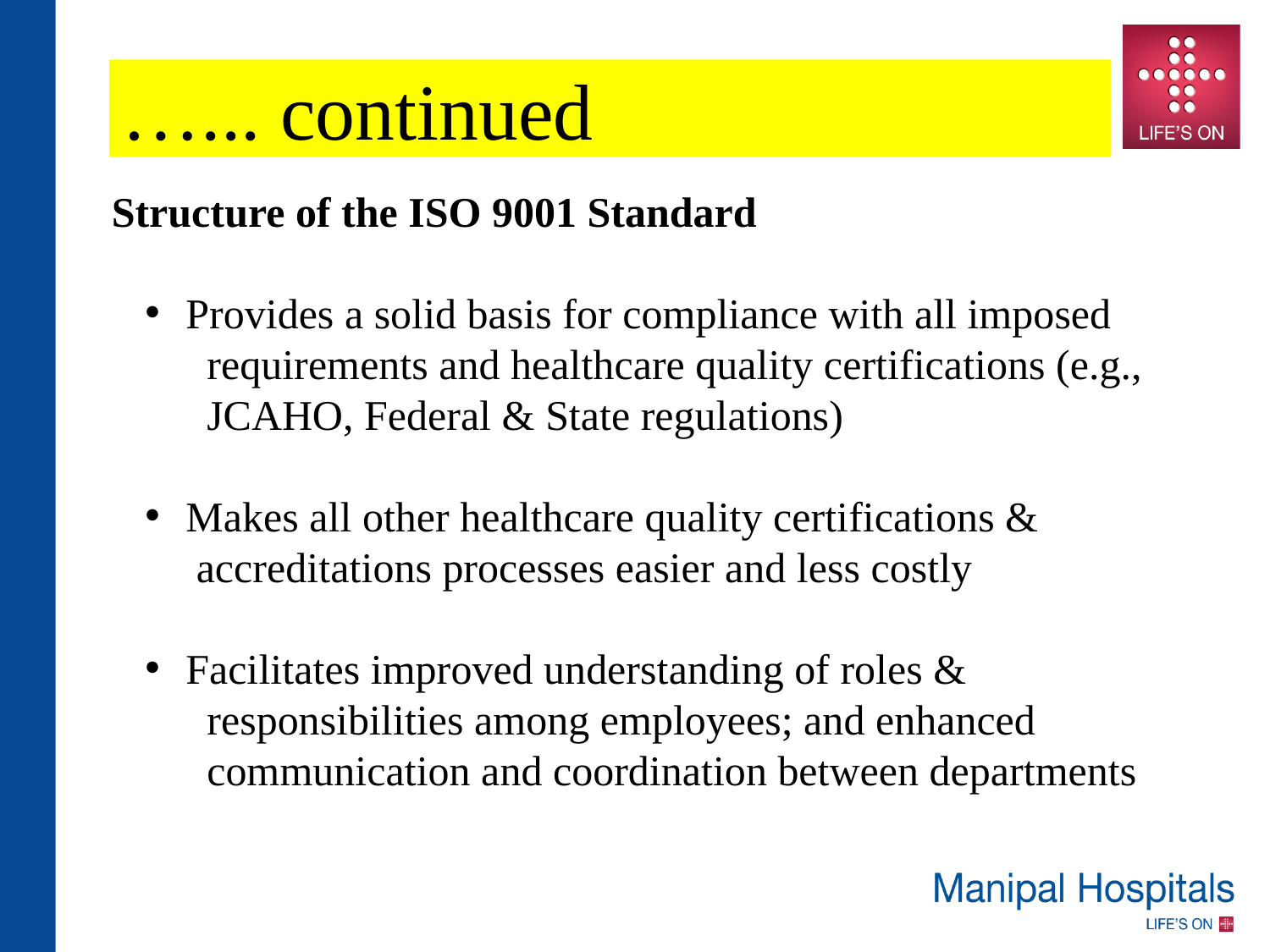

…... continued
Structure of the ISO 9001 Standard

 Provides a solid basis for compliance with all imposed
   requirements and healthcare quality certifications (e.g.,
   JCAHO, Federal & State regulations)

 Makes all other healthcare quality certifications &
  accreditations processes easier and less costly

 Facilitates improved understanding of roles &
   responsibilities among employees; and enhanced
   communication and coordination between departments